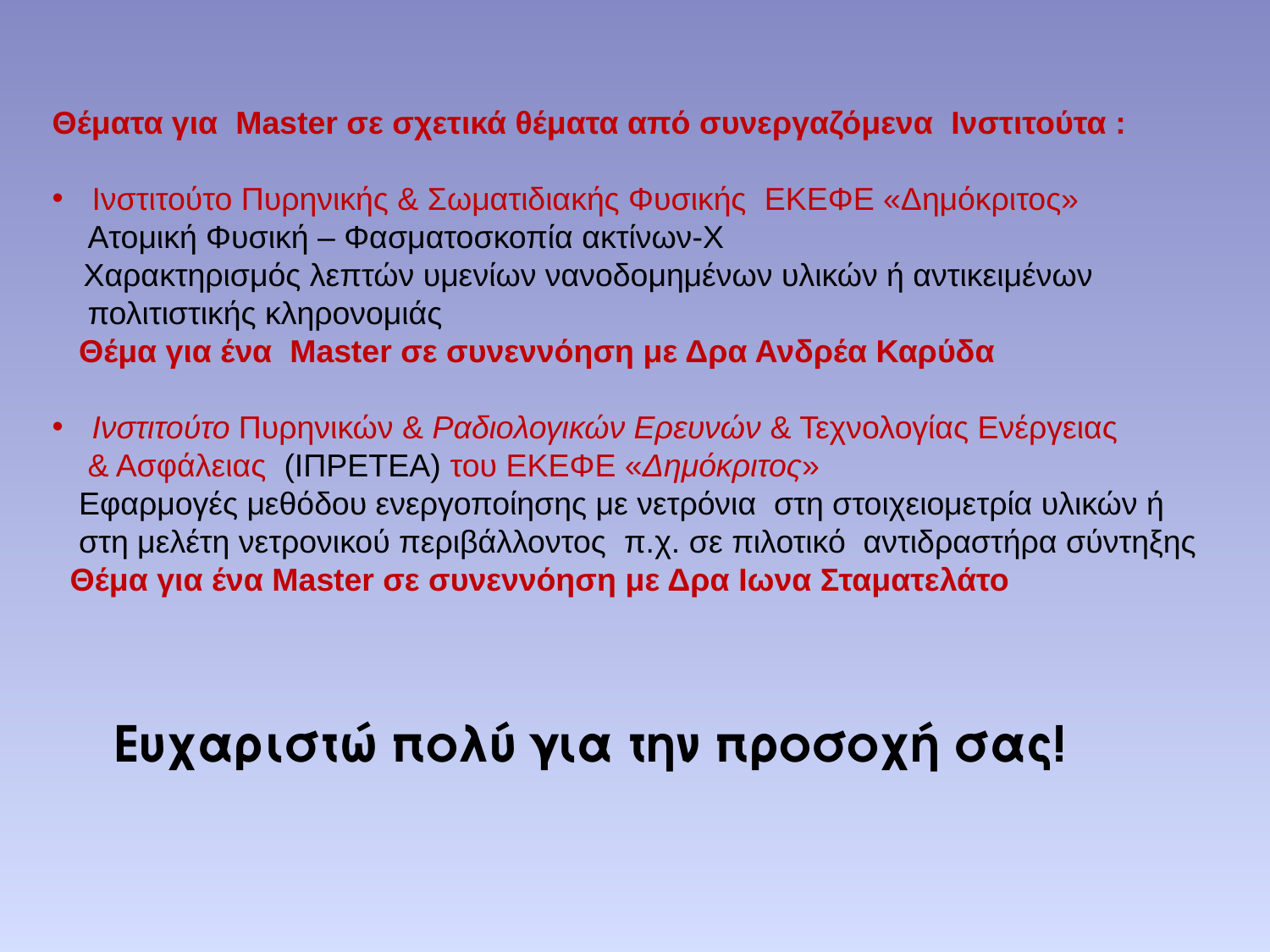

Θέματα για  Master σε σχετικά θέματα από συνεργαζόμενα  Ινστιτούτα :

Ινστιτούτο Πυρηνικής & Σωματιδιακής Φυσικής  ΕΚΕΦΕ «Δημόκριτος»
    Ατομική Φυσική – Φασματοσκοπία ακτίνων-Χ
    Χαρακτηρισμός λεπτών υμενίων νανοδομημένων υλικών ή αντικειμένων
    πολιτιστικής κληρονομιάς
   Θέμα για ένα  Master σε συνεννόηση με Δρα Ανδρέα Καρύδα

Ινστιτούτο Πυρηνικών & Ραδιολογικών Ερευνών & Τεχνολογίας Ενέργειας
    & Ασφάλειας  (ΙΠΡΕΤΕΑ) του ΕΚΕΦΕ «Δημόκριτος»
   Εφαρμογές μεθόδου ενεργοποίησης με νετρόνια  στη στοιχειομετρία υλικών ή
   στη μελέτη νετρονικού περιβάλλοντος  π.χ. σε πιλοτικό  αντιδραστήρα σύντηξης
  Θέμα για ένα Master σε συνεννόηση με Δρα Ιωνα Σταματελάτο

Ευχαριστώ πολύ για την προσοχή σας!